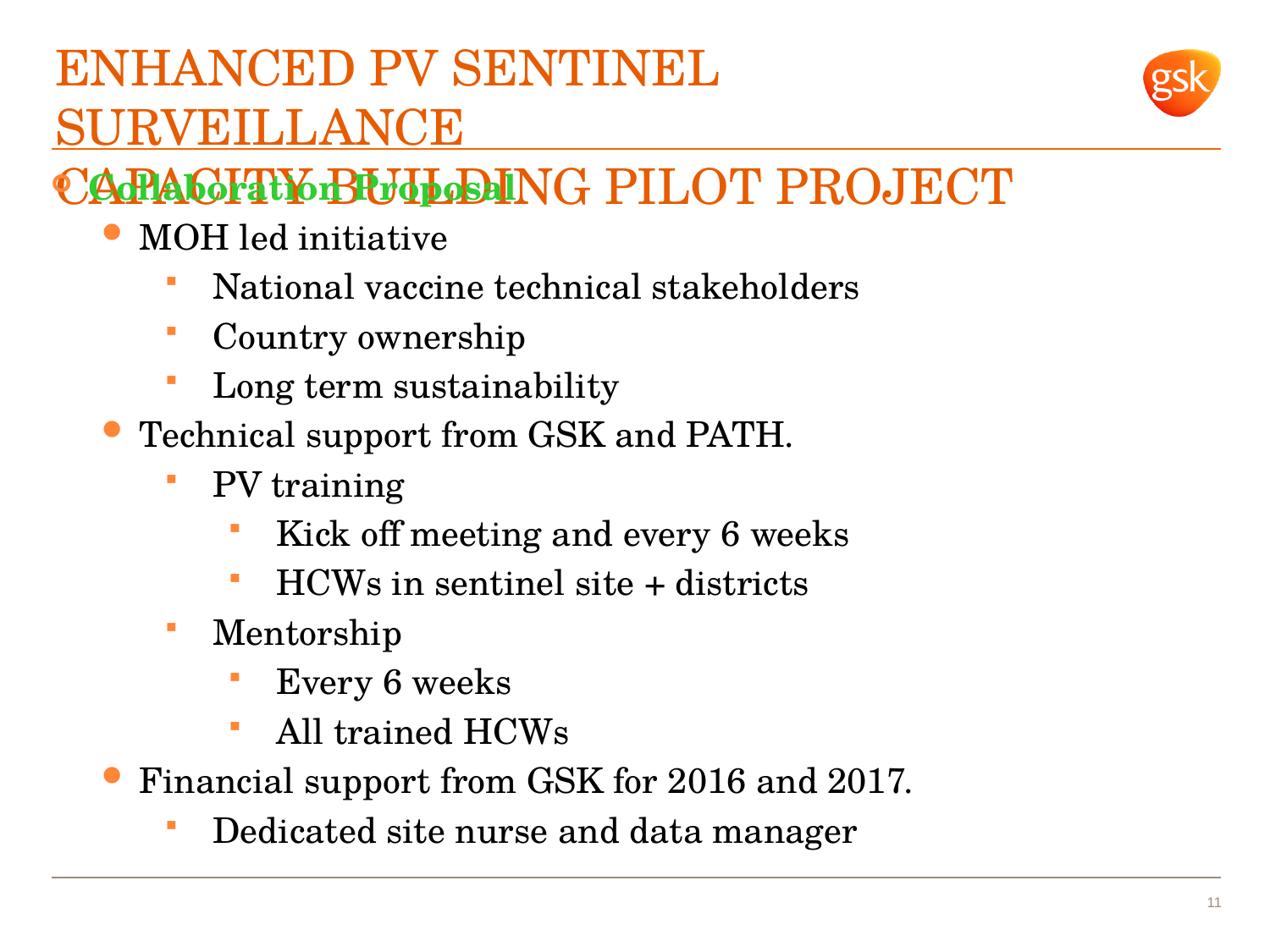

# Enhanced PV Sentinel Surveillance Capacity Building Pilot Project
Collaboration Proposal
MOH led initiative
National vaccine technical stakeholders
Country ownership
Long term sustainability
Technical support from GSK and PATH.
PV training
Kick off meeting and every 6 weeks
HCWs in sentinel site + districts
Mentorship
Every 6 weeks
All trained HCWs
Financial support from GSK for 2016 and 2017.
Dedicated site nurse and data manager

11